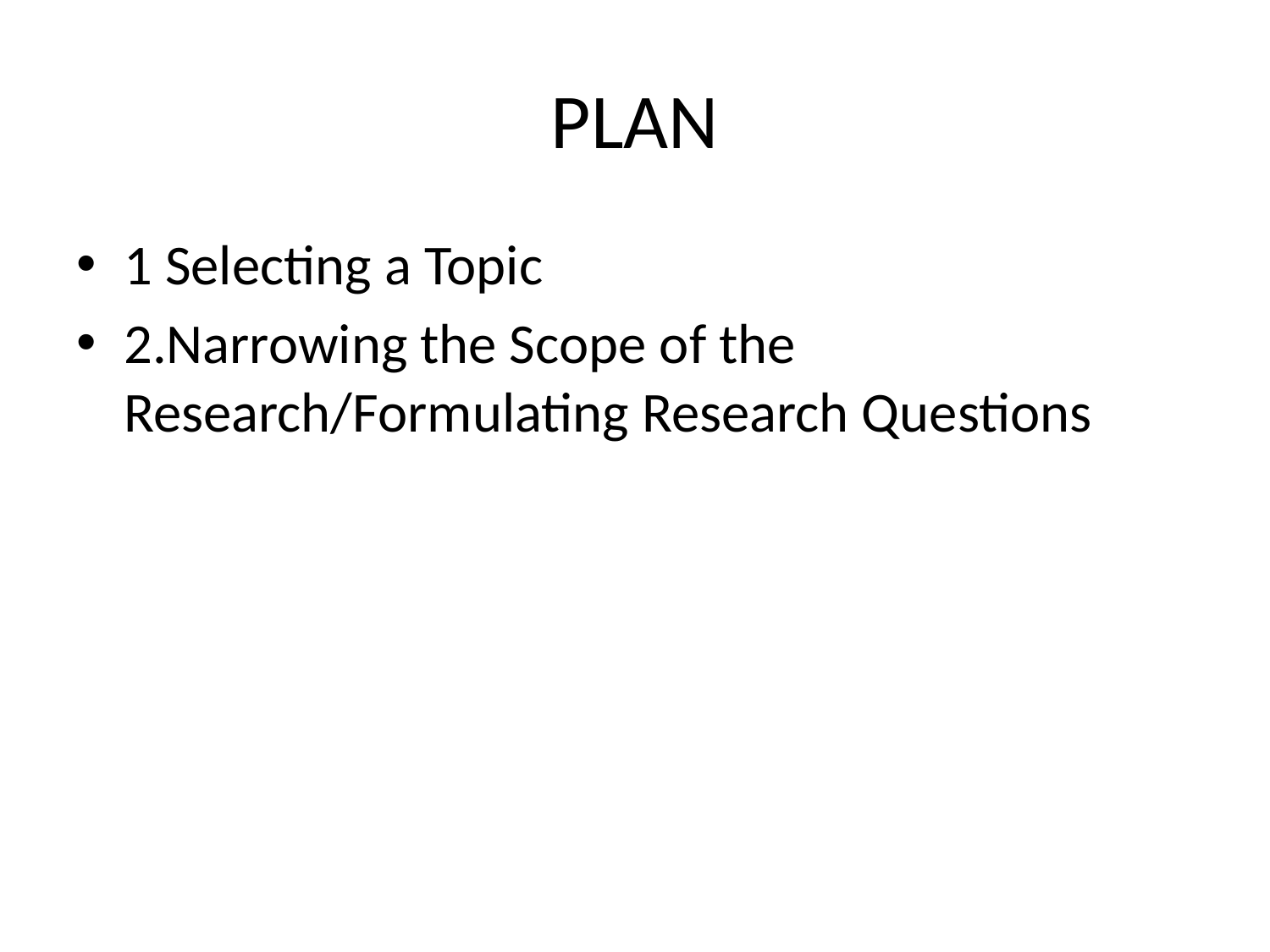

# PLAN
1 Selecting a Topic
2.Narrowing the Scope of the Research/Formulating Research Questions